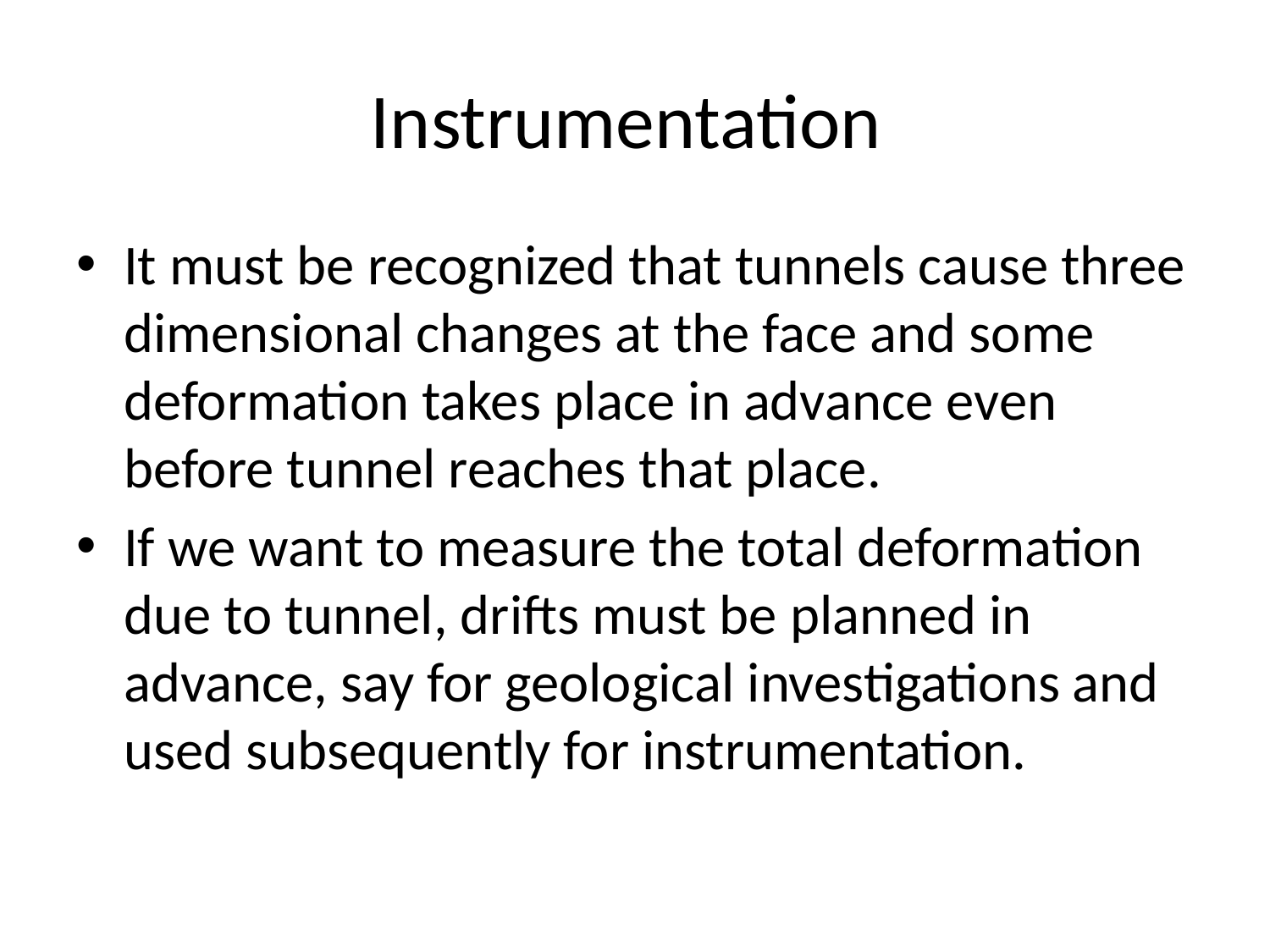

# Instrumentation
It must be recognized that tunnels cause three dimensional changes at the face and some deformation takes place in advance even before tunnel reaches that place.
If we want to measure the total deformation due to tunnel, drifts must be planned in advance, say for geological investigations and used subsequently for instrumentation.